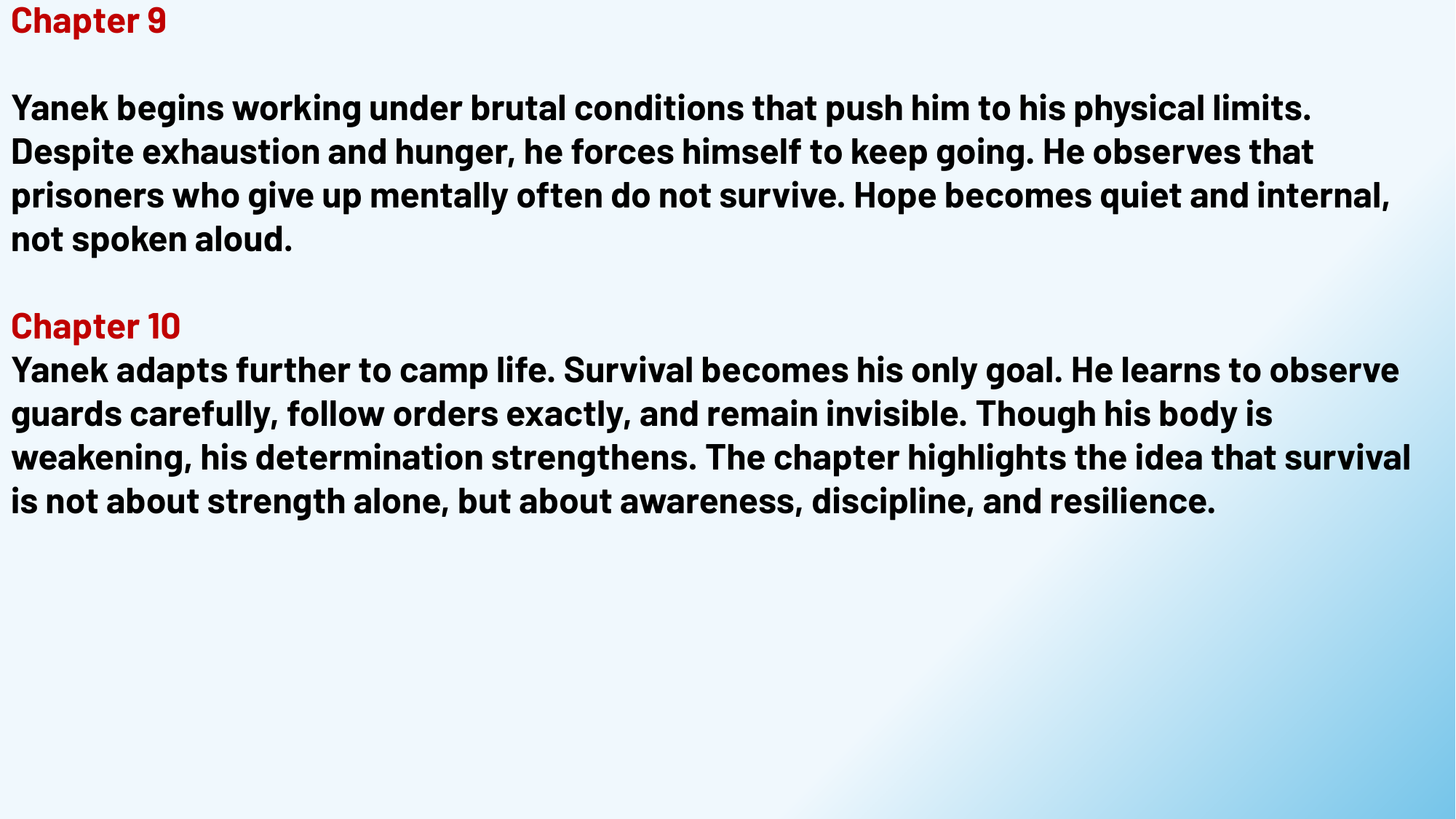

Chapter 9

Yanek begins working under brutal conditions that push him to his physical limits. Despite exhaustion and hunger, he forces himself to keep going. He observes that prisoners who give up mentally often do not survive. Hope becomes quiet and internal, not spoken aloud.

Chapter 10
Yanek adapts further to camp life. Survival becomes his only goal. He learns to observe guards carefully, follow orders exactly, and remain invisible. Though his body is weakening, his determination strengthens. The chapter highlights the idea that survival is not about strength alone, but about awareness, discipline, and resilience.